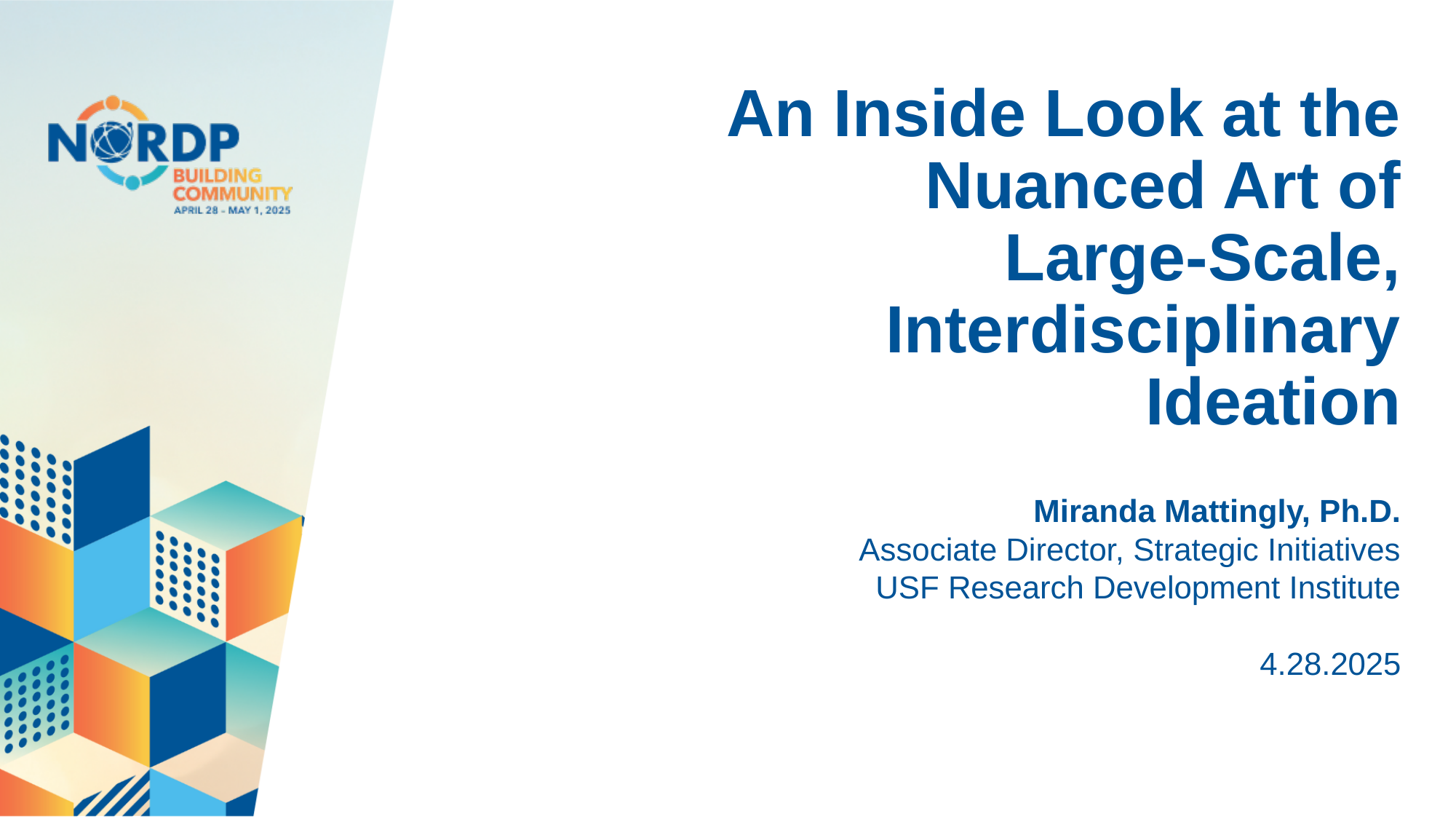

# An Inside Look at the Nuanced Art of Large-Scale, Interdisciplinary Ideation
Miranda Mattingly, Ph.D.
Associate Director, Strategic Initiatives
USF Research Development Institute

4.28.2025